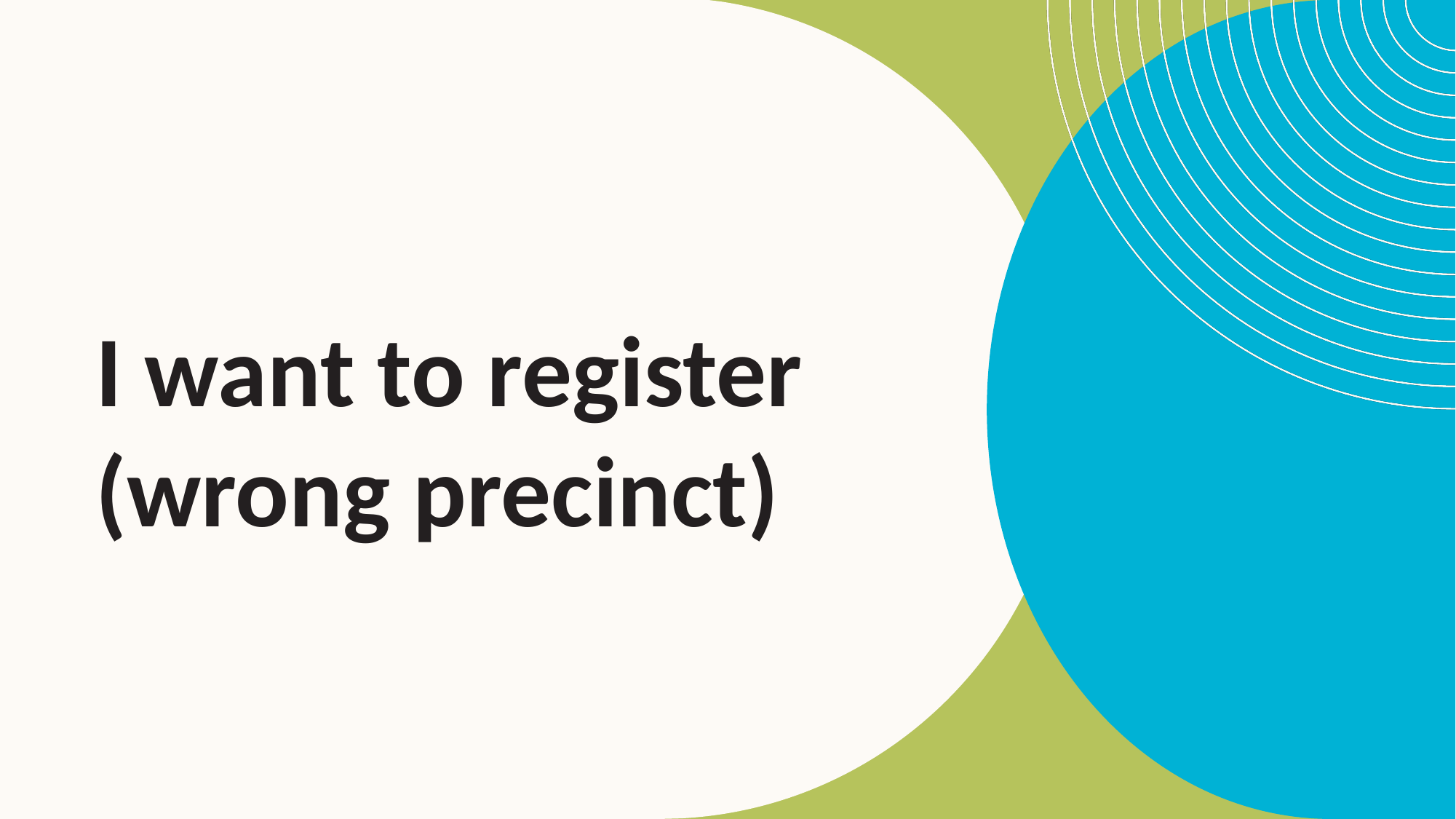

# I want to register (wrong precinct)